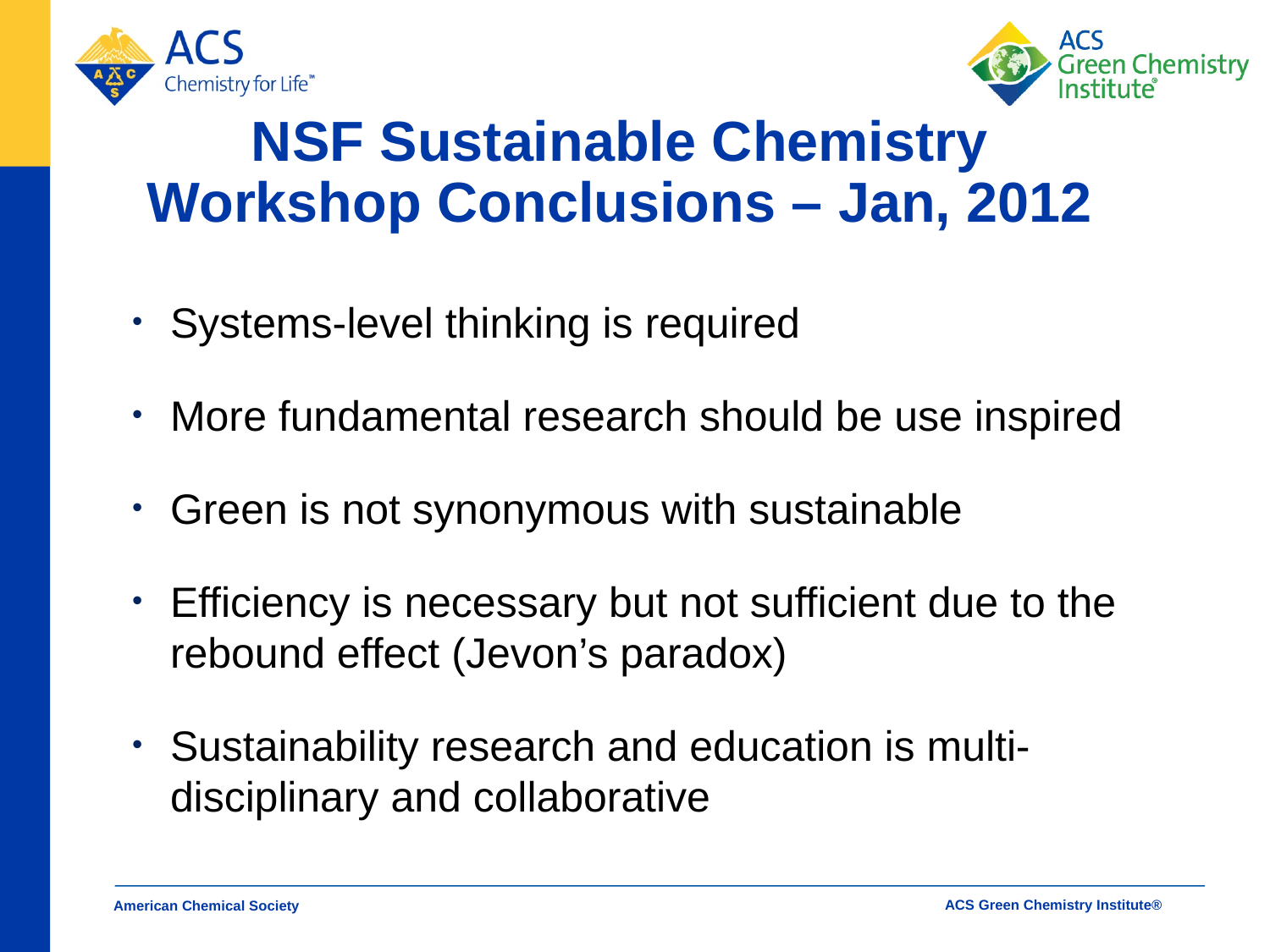

# NSF Sustainable Chemistry Workshop Conclusions – Jan, 2012
Systems-level thinking is required
More fundamental research should be use inspired
Green is not synonymous with sustainable
Efficiency is necessary but not sufficient due to the rebound effect (Jevon’s paradox)
Sustainability research and education is multi-disciplinary and collaborative
American Chemical Society